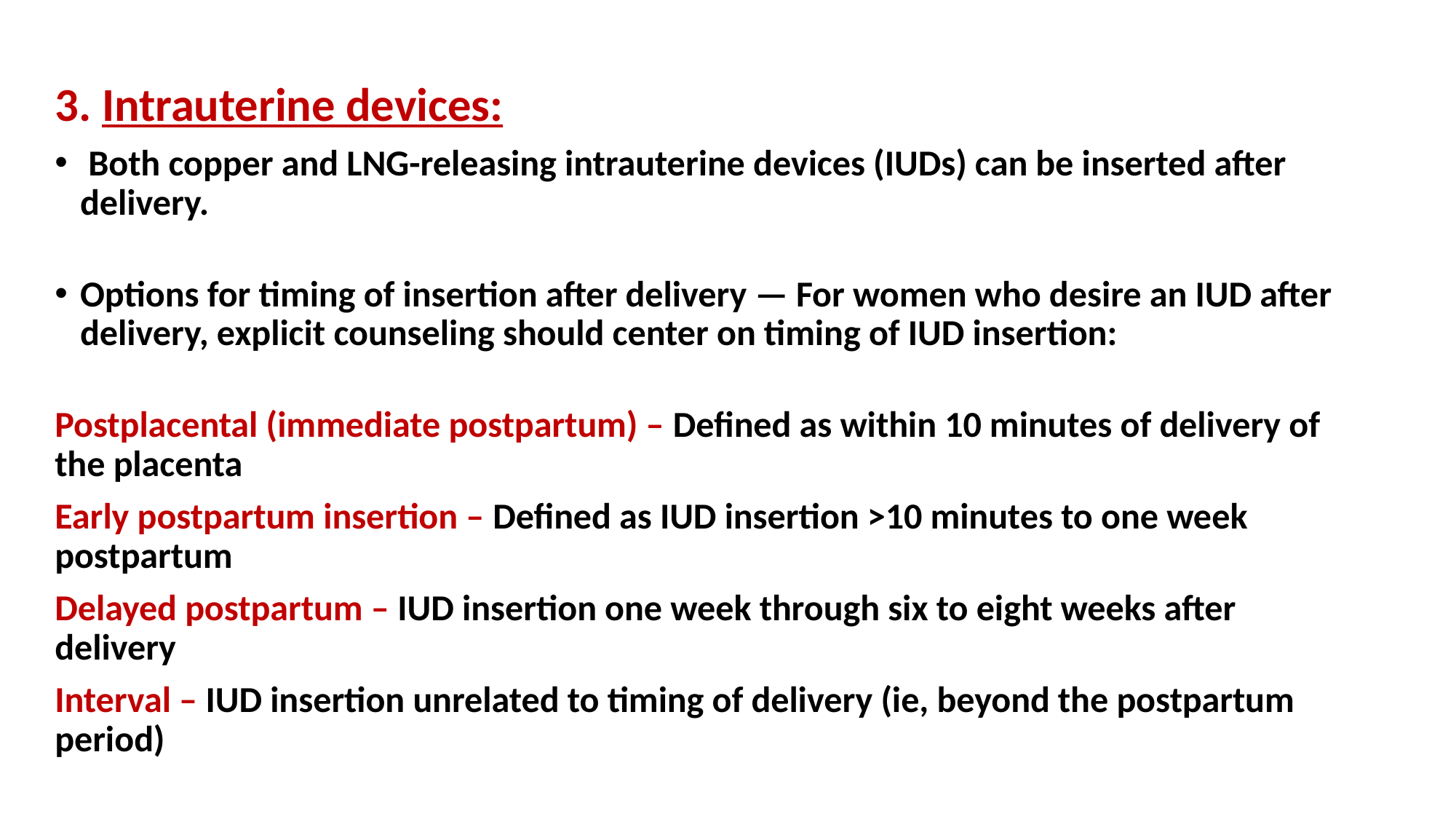

3. Intrauterine devices:
 Both copper and LNG-releasing intrauterine devices (IUDs) can be inserted after delivery.
Options for timing of insertion after delivery — For women who desire an IUD after delivery, explicit counseling should center on timing of IUD insertion:
Postplacental (immediate postpartum) – Defined as within 10 minutes of delivery of the placenta
Early postpartum insertion – Defined as IUD insertion >10 minutes to one week postpartum
Delayed postpartum – IUD insertion one week through six to eight weeks after delivery
Interval – IUD insertion unrelated to timing of delivery (ie, beyond the postpartum period)